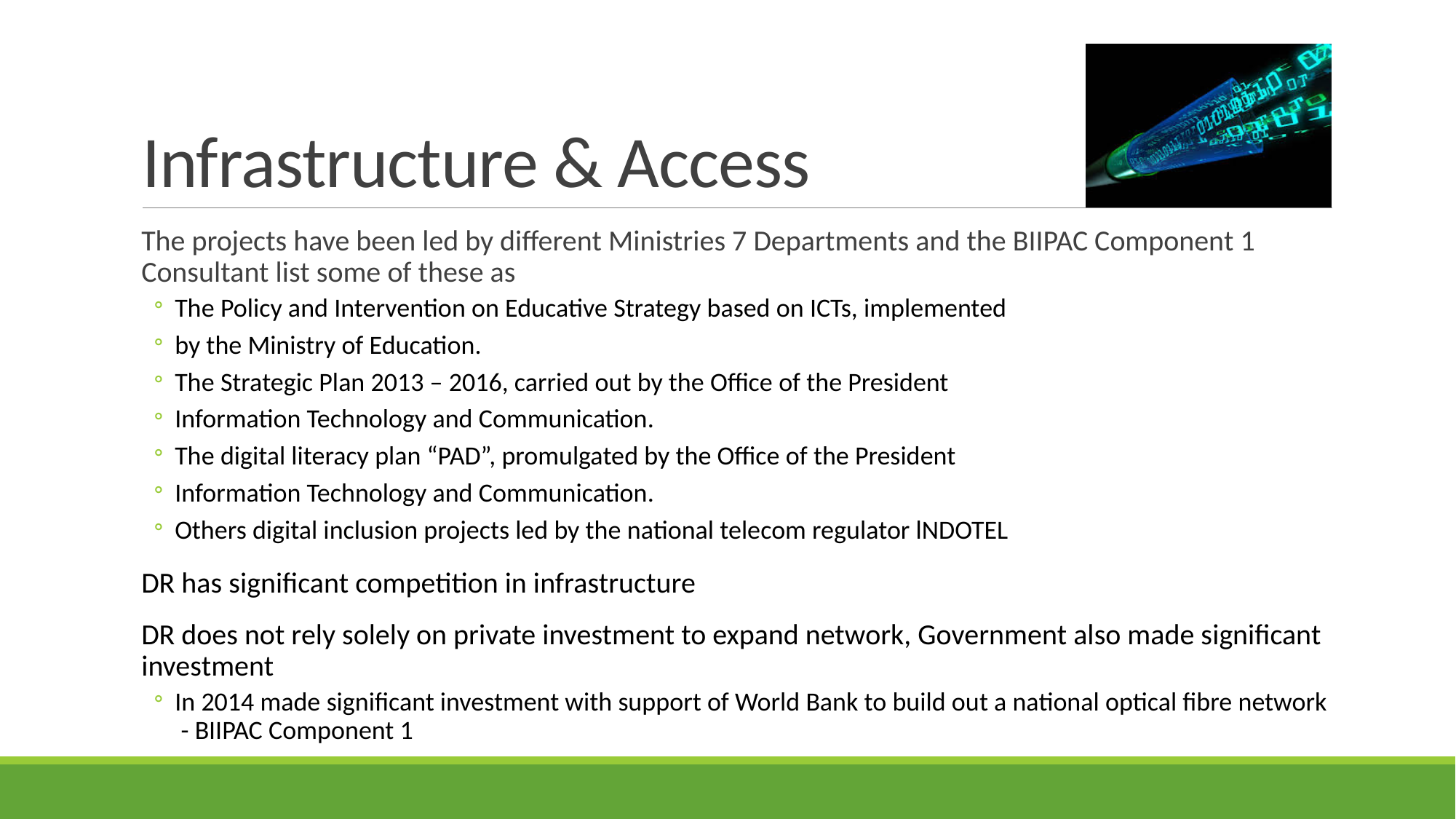

# Infrastructure & Access
The projects have been led by different Ministries 7 Departments and the BIIPAC Component 1 Consultant list some of these as
The Policy and Intervention on Educative Strategy based on ICTs, implemented
by the Ministry of Education.
The Strategic Plan 2013 – 2016, carried out by the Office of the President
Information Technology and Communication.
The digital literacy plan “PAD”, promulgated by the Office of the President
Information Technology and Communication.
Others digital inclusion projects led by the national telecom regulator lNDOTEL
DR has significant competition in infrastructure
DR does not rely solely on private investment to expand network, Government also made significant investment
In 2014 made significant investment with support of World Bank to build out a national optical fibre network  - BIIPAC Component 1